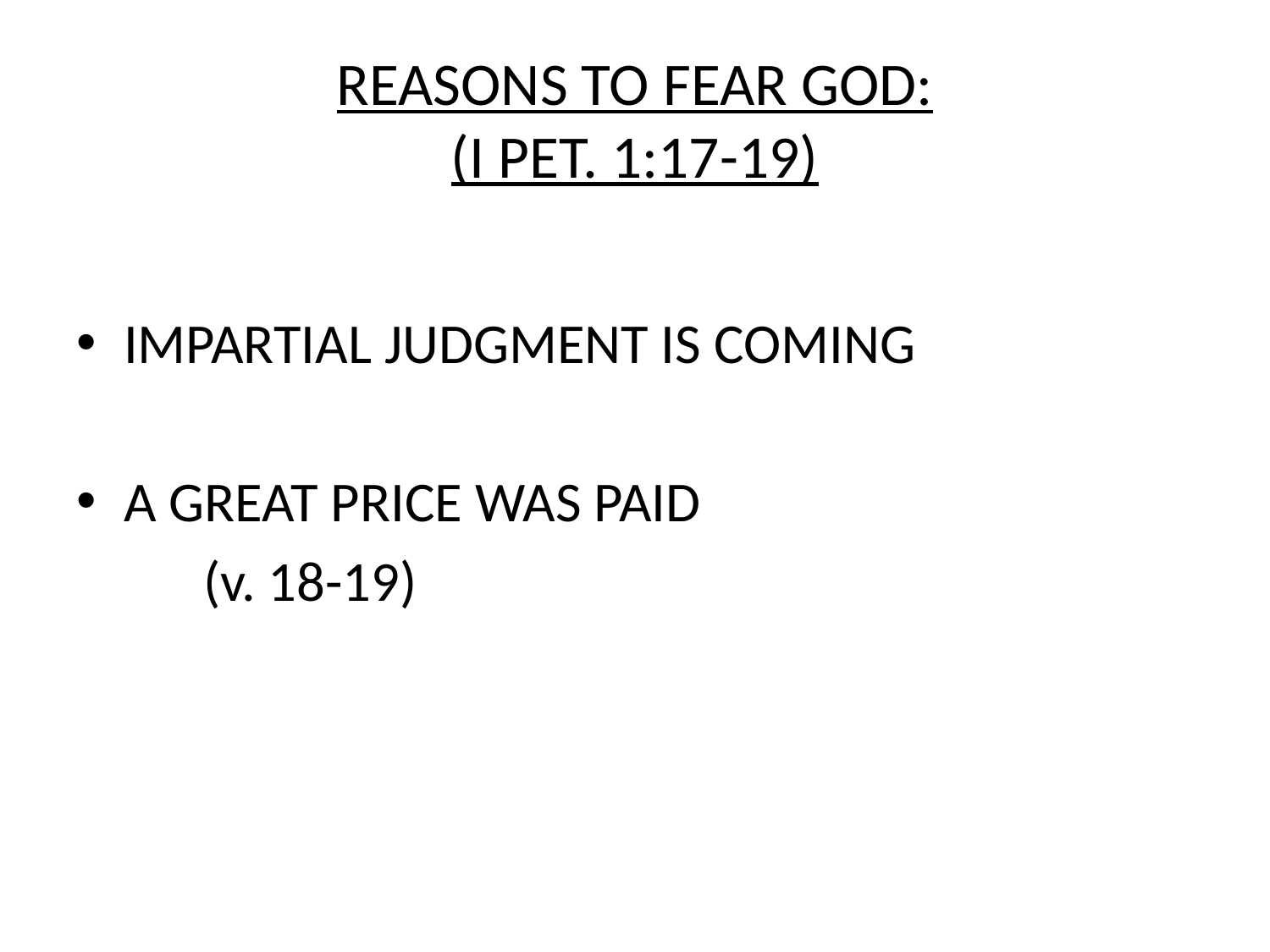

# REASONS TO FEAR GOD: (I PET. 1:17-19)

IMPARTIAL JUDGMENT IS COMING

A GREAT PRICE WAS PAID
	(v. 18-19)